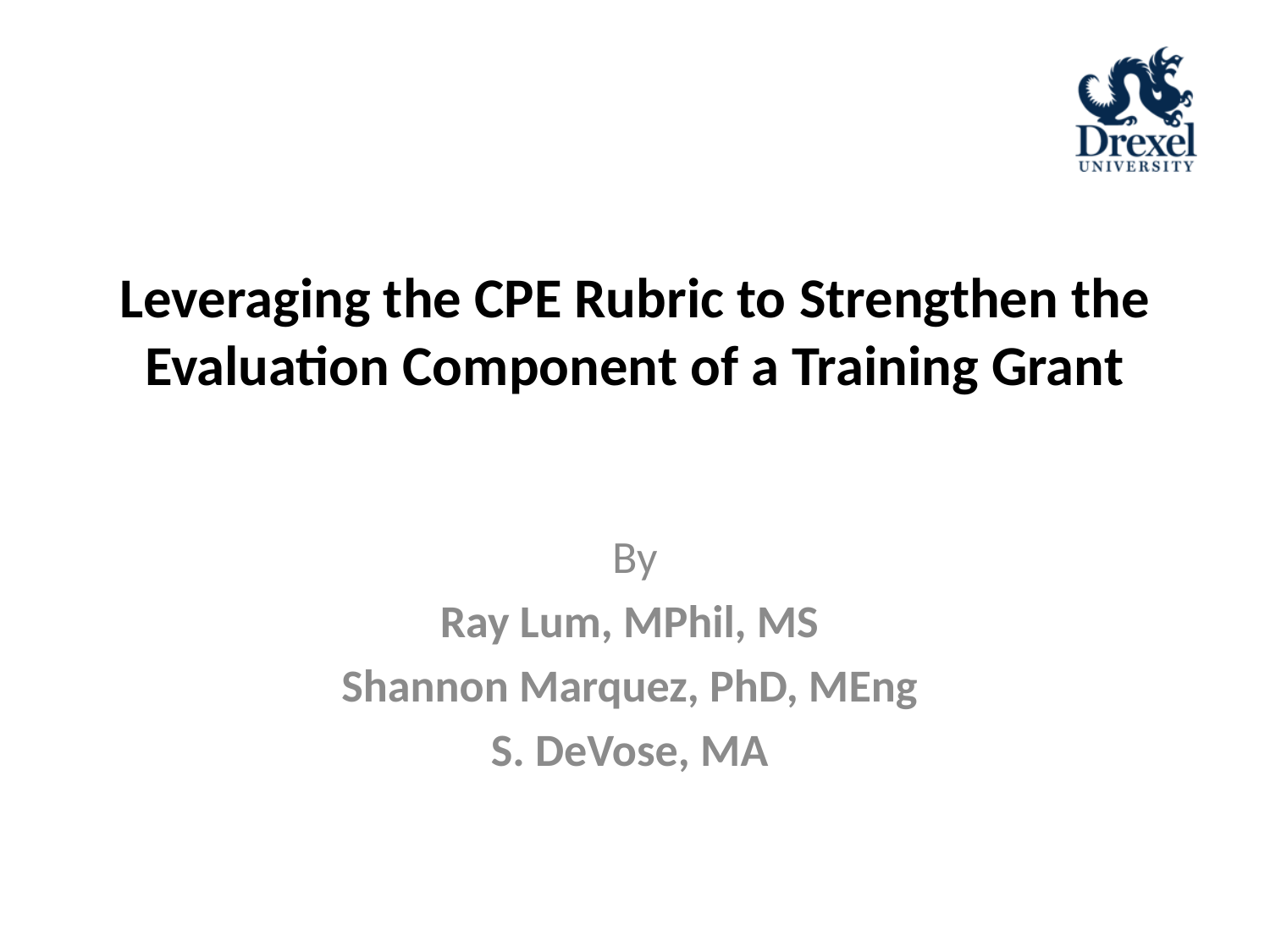

# Leveraging the CPE Rubric to Strengthen the Evaluation Component of a Training Grant
By
Ray Lum, MPhil, MS
Shannon Marquez, PhD, MEng
S. DeVose, MA